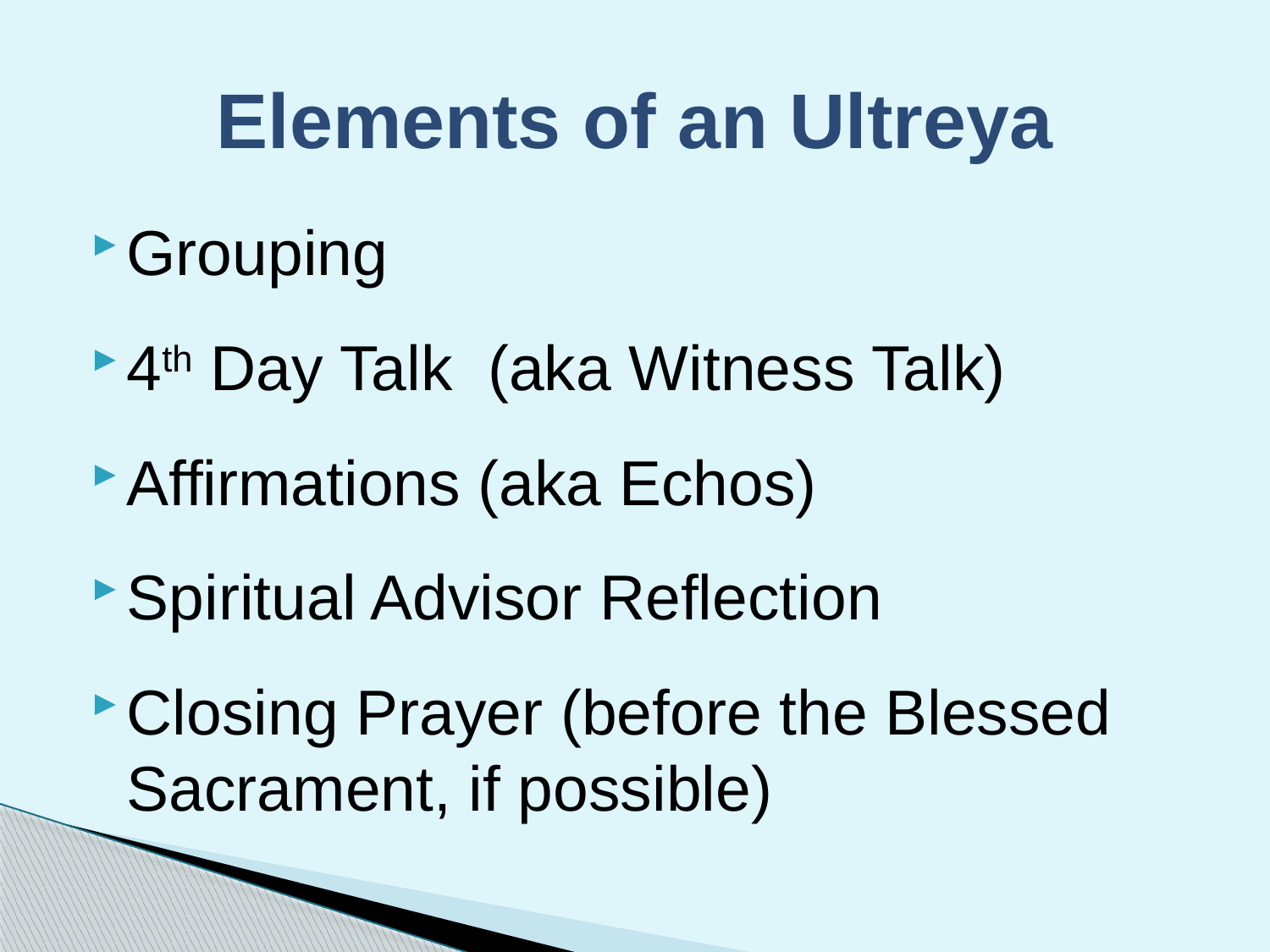

# Elements of an Ultreya
Grouping
4th Day Talk  (aka Witness Talk)
Affirmations (aka Echos)
Spiritual Advisor Reflection
Closing Prayer (before the Blessed Sacrament, if possible)